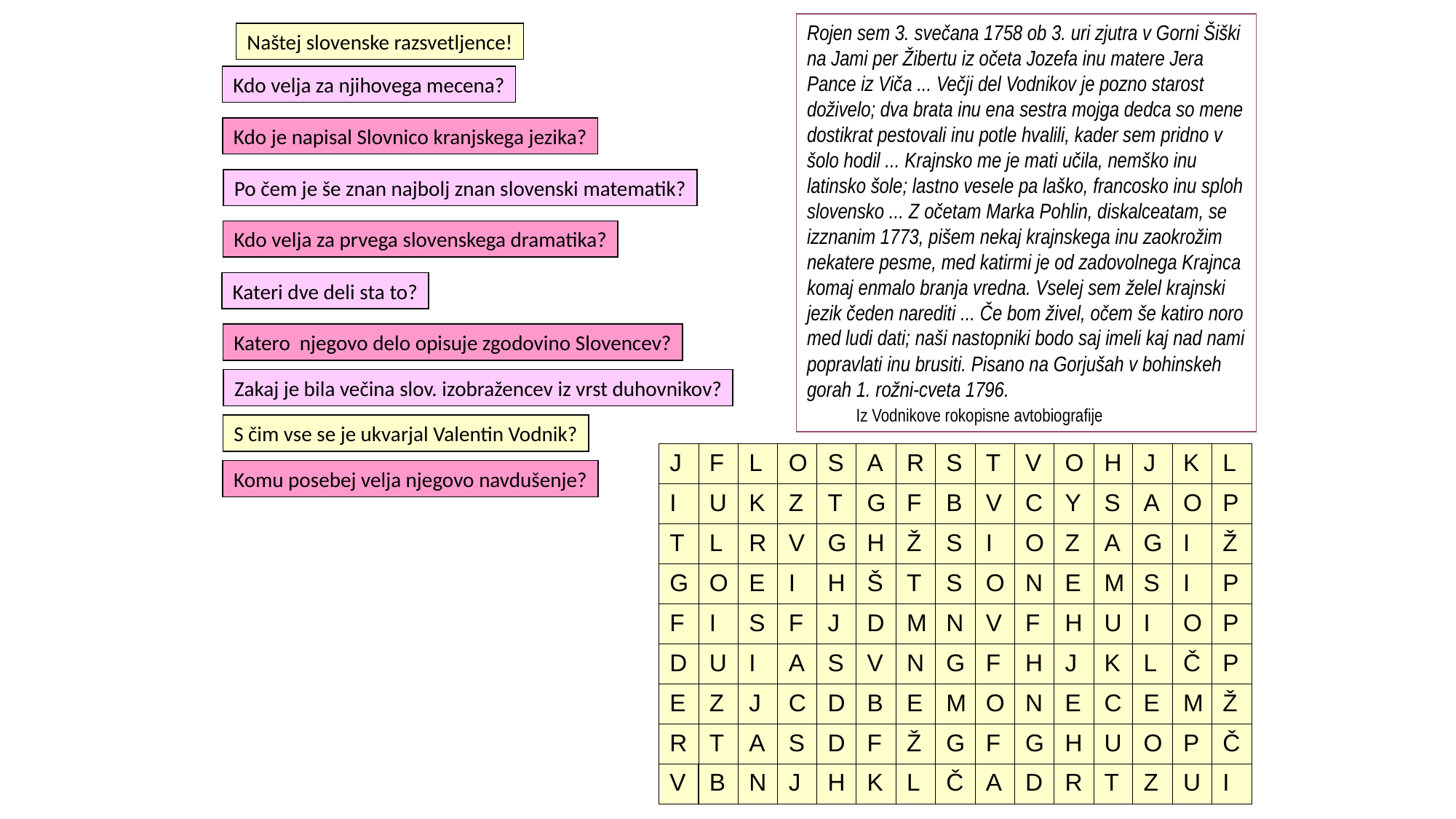

Rojen sem 3. svečana 1758 ob 3. uri zjutra v Gorni Šiški na Jami per Žibertu iz očeta Jozefa inu matere Jera Pance iz Viča ... Večji del Vodnikov je pozno starost doživelo; dva brata inu ena sestra mojga dedca so mene dostikrat pestovali inu potle hvalili, kader sem pridno v šolo hodil ... Krajnsko me je mati učila, nemško inu latinsko šole; lastno vesele pa laško, francosko inu sploh slovensko ... Z očetam Marka Pohlin, diskalceatam, se izznanim 1773, pišem nekaj krajnskega inu zaokrožim nekatere pesme, med katirmi je od zadovolnega Krajnca komaj enmalo branja vredna. Vselej sem želel krajnski jezik čeden narediti ... Če bom živel, očem še katiro noro med ludi dati; naši nastopniki bodo saj imeli kaj nad nami popravlati inu brusiti. Pisano na Gorjušah v bohinskeh gorah 1. rožni-cveta 1796.                                                           Iz Vodnikove rokopisne avtobiografije
Naštej slovenske razsvetljence!

Kdo velja za njihovega mecena?
Kdo je napisal Slovnico kranjskega jezika?
Po čem je še znan najbolj znan slovenski matematik?
Kdo velja za prvega slovenskega dramatika?
Kateri dve deli sta to?
Katero  njegovo delo opisuje zgodovino Slovencev?
Zakaj je bila večina slov. izobražencev iz vrst duhovnikov?
S čim vse se je ukvarjal Valentin Vodnik?
| J | F | L | O | S | A | R | S | T | V | O | H | J | K | L |
| --- | --- | --- | --- | --- | --- | --- | --- | --- | --- | --- | --- | --- | --- | --- |
| I | U | K | Z | T | G | F | B | V | C | Y | S | A | O | P |
| T | L | R | V | G | H | Ž | S | I | O | Z | A | G | I | Ž |
| G | O | E | I | H | Š | T | S | O | N | E | M | S | I | P |
| F | I | S | F | J | D | M | N | V | F | H | U | I | O | P |
| D | U | I | A | S | V | N | G | F | H | J | K | L | Č | P |
| E | Z | J | C | D | B | E | M | O | N | E | C | E | M | Ž |
| R | T | A | S | D | F | Ž | G | F | G | H | U | O | P | Č |
| V | B | N | J | H | K | L | Č | A | D | R | T | Z | U | I |
Komu posebej velja njegovo navdušenje?